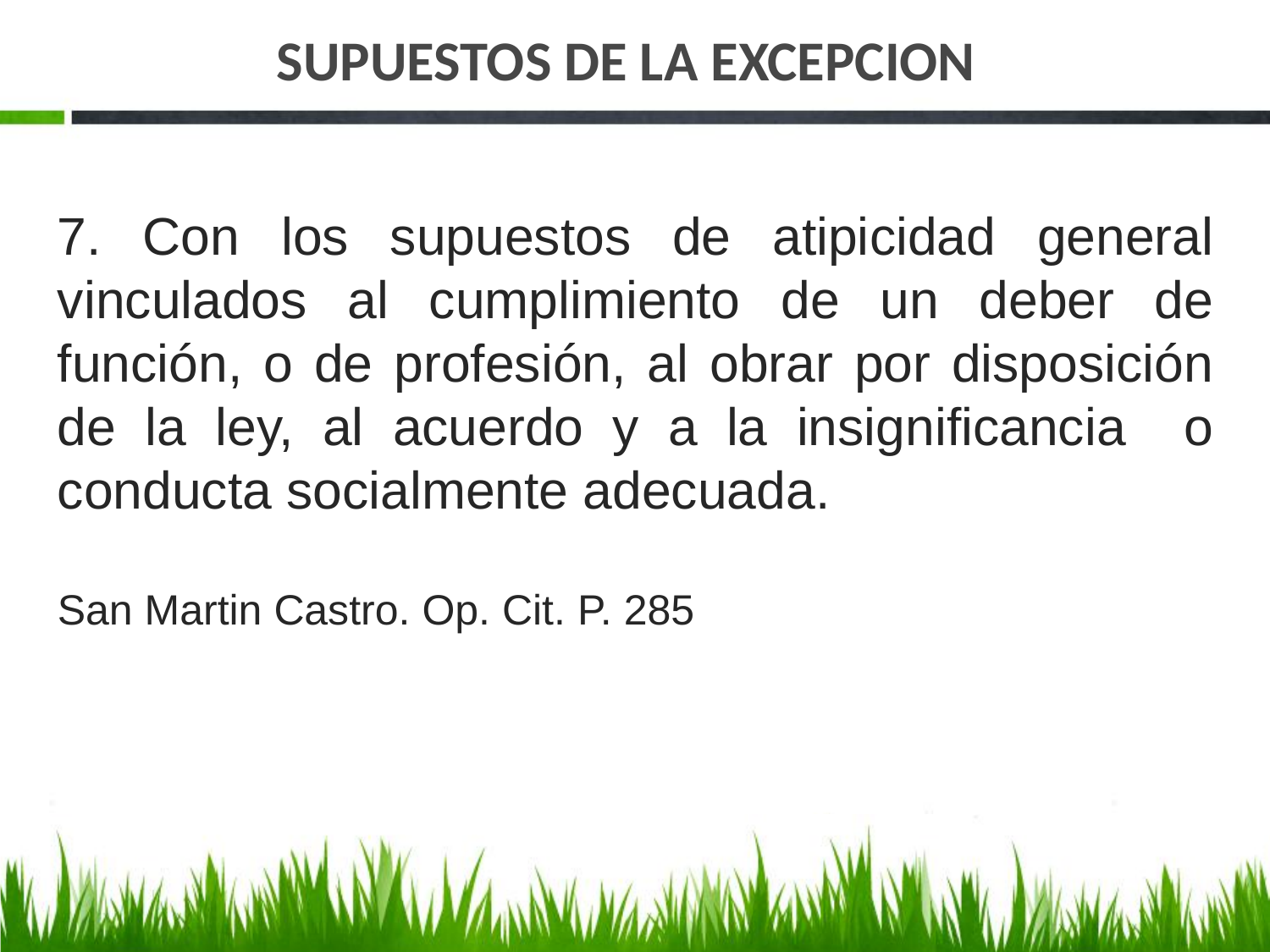

# SUPUESTOS DE LA EXCEPCION
7. Con los supuestos de atipicidad general vinculados al cumplimiento de un deber de función, o de profesión, al obrar por disposición de la ley, al acuerdo y a la insignificancia  o conducta socialmente adecuada.

San Martin Castro. Op. Cit. P. 285